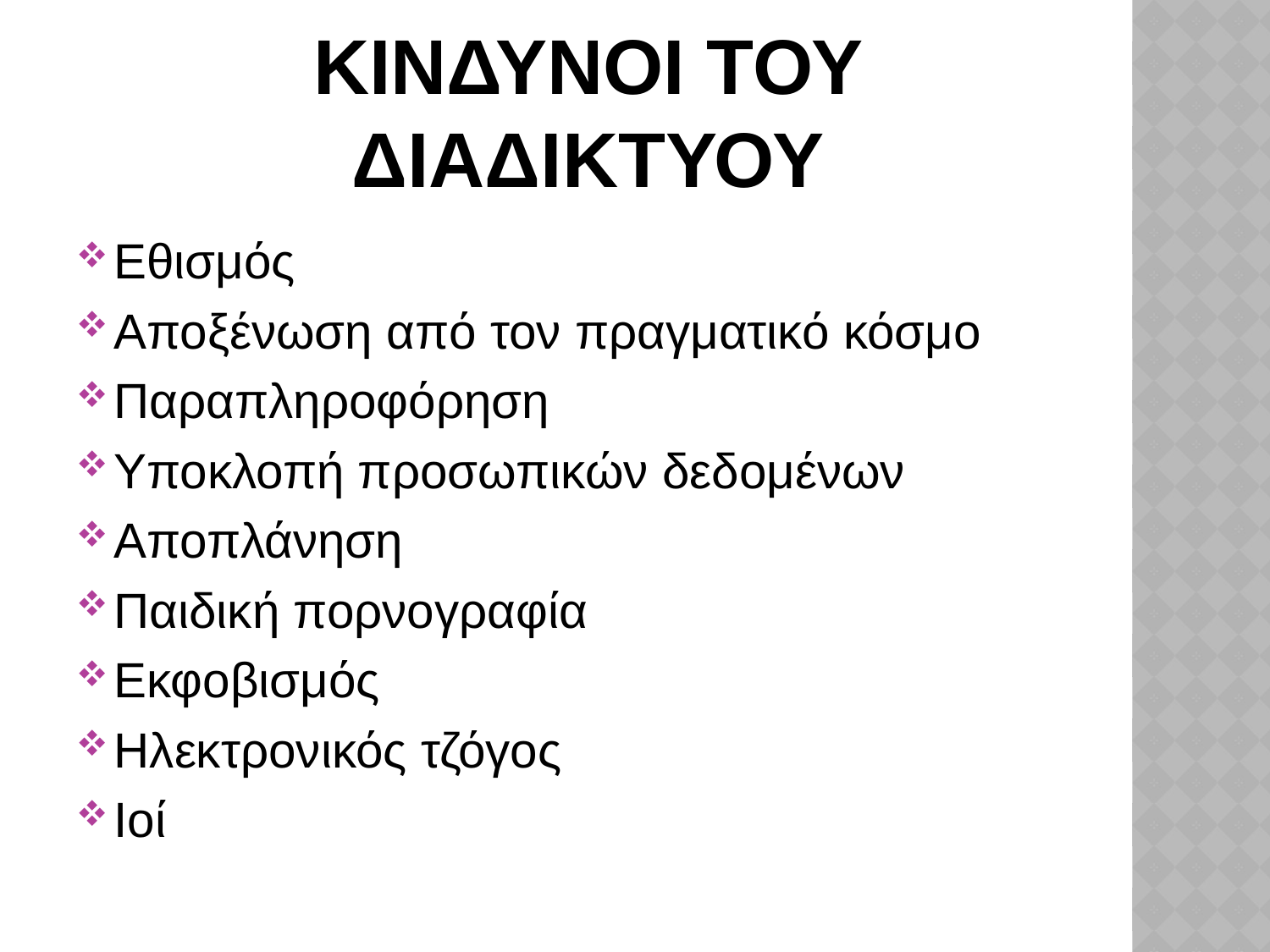

# ΚΙΝΔΥΝΟΙ ΤΟΥ ΔΙΑΔΙΚΤΥΟΥ
Εθισμός
Αποξένωση από τον πραγματικό κόσμο
Παραπληροφόρηση
Υποκλοπή προσωπικών δεδομένων
Αποπλάνηση
Παιδική πορνογραφία
Εκφοβισμός
Ηλεκτρονικός τζόγος
Ιοί